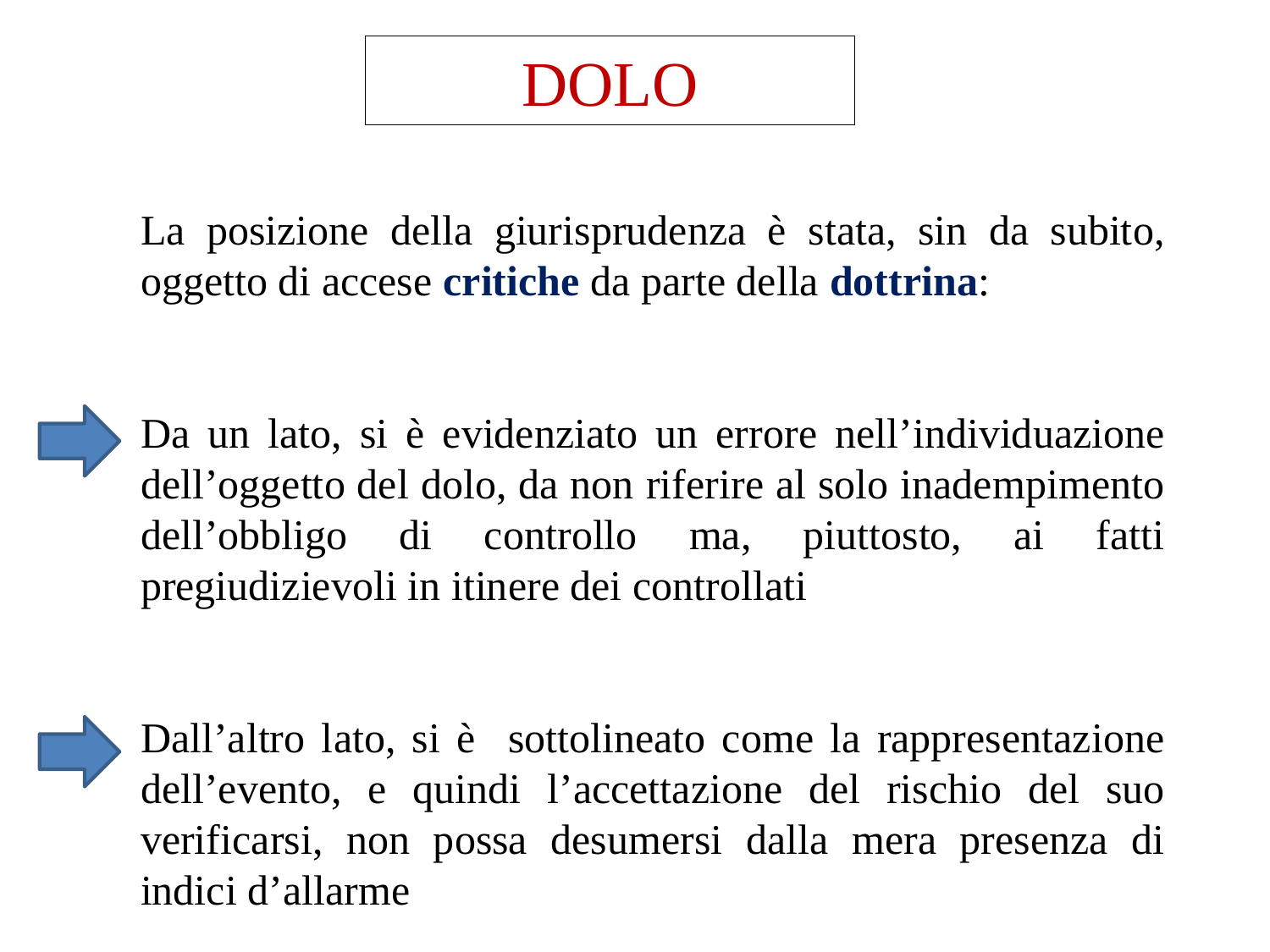

DOLO
La posizione della giurisprudenza è stata, sin da subito, oggetto di accese critiche da parte della dottrina:

Da un lato, si è evidenziato un errore nell’individuazione dell’oggetto del dolo, da non riferire al solo inadempimento dell’obbligo di controllo ma, piuttosto, ai fatti pregiudizievoli in itinere dei controllati

Dall’altro lato, si è  sottolineato come la rappresentazione dell’evento, e quindi l’accettazione del rischio del suo verificarsi, non possa desumersi dalla mera presenza di indici d’allarme